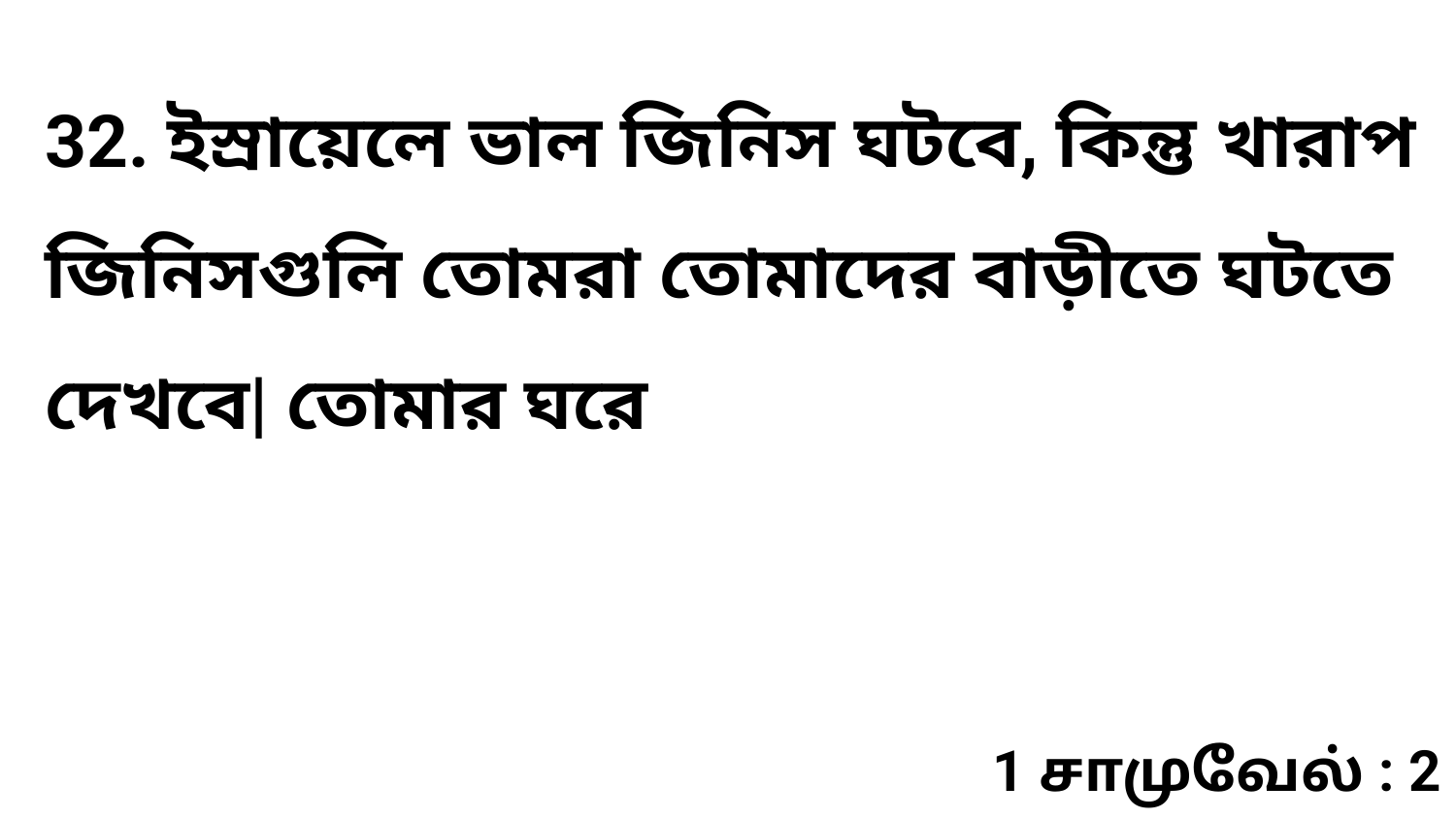

32. ইস্রায়েলে ভাল জিনিস ঘটবে, কিন্তু খারাপ জিনিসগুলি তোমরা তোমাদের বাড়ীতে ঘটতে দেখবে| তোমার ঘরে
1 சாமுவேல் : 2